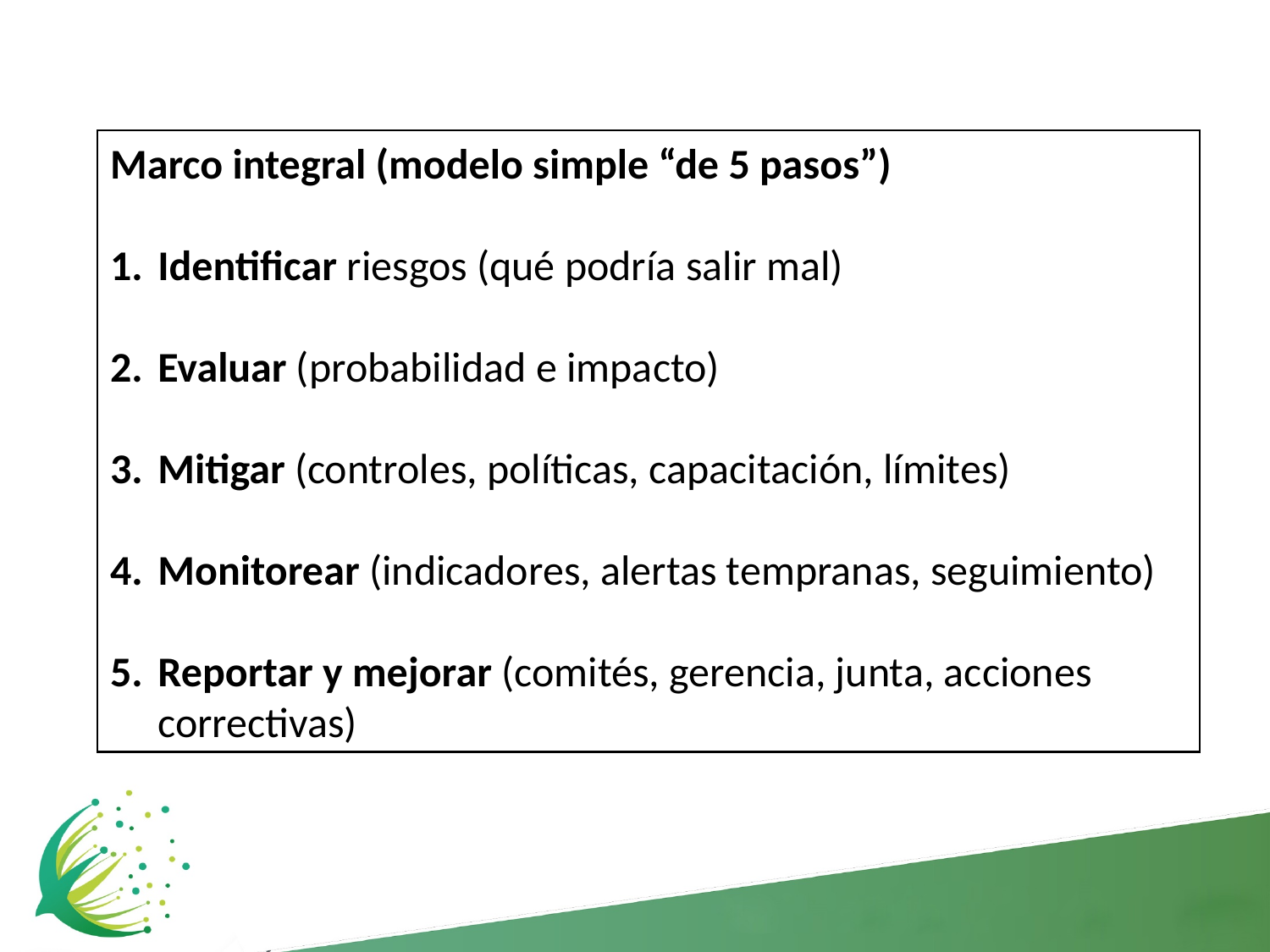

Marco integral (modelo simple “de 5 pasos”)

Identificar riesgos (qué podría salir mal)

Evaluar (probabilidad e impacto)

Mitigar (controles, políticas, capacitación, límites)

Monitorear (indicadores, alertas tempranas, seguimiento)

Reportar y mejorar (comités, gerencia, junta, acciones correctivas)